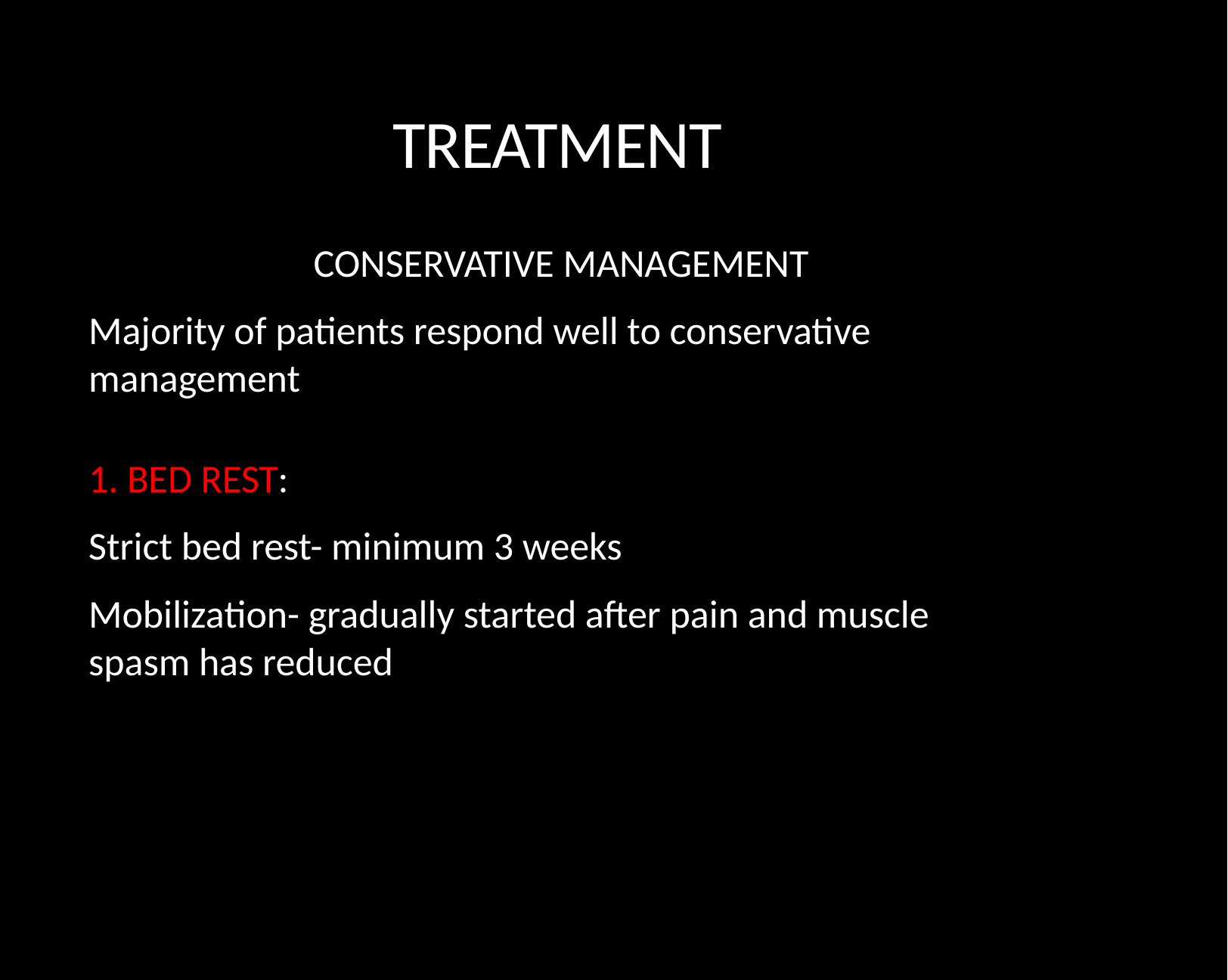

TREATMENT
CONSERVATIVE MANAGEMENT
Majority of patients respond well to conservative management
1. BED REST:
Strict bed rest- minimum 3 weeks
Mobilization- gradually started after pain and muscle spasm has reduced